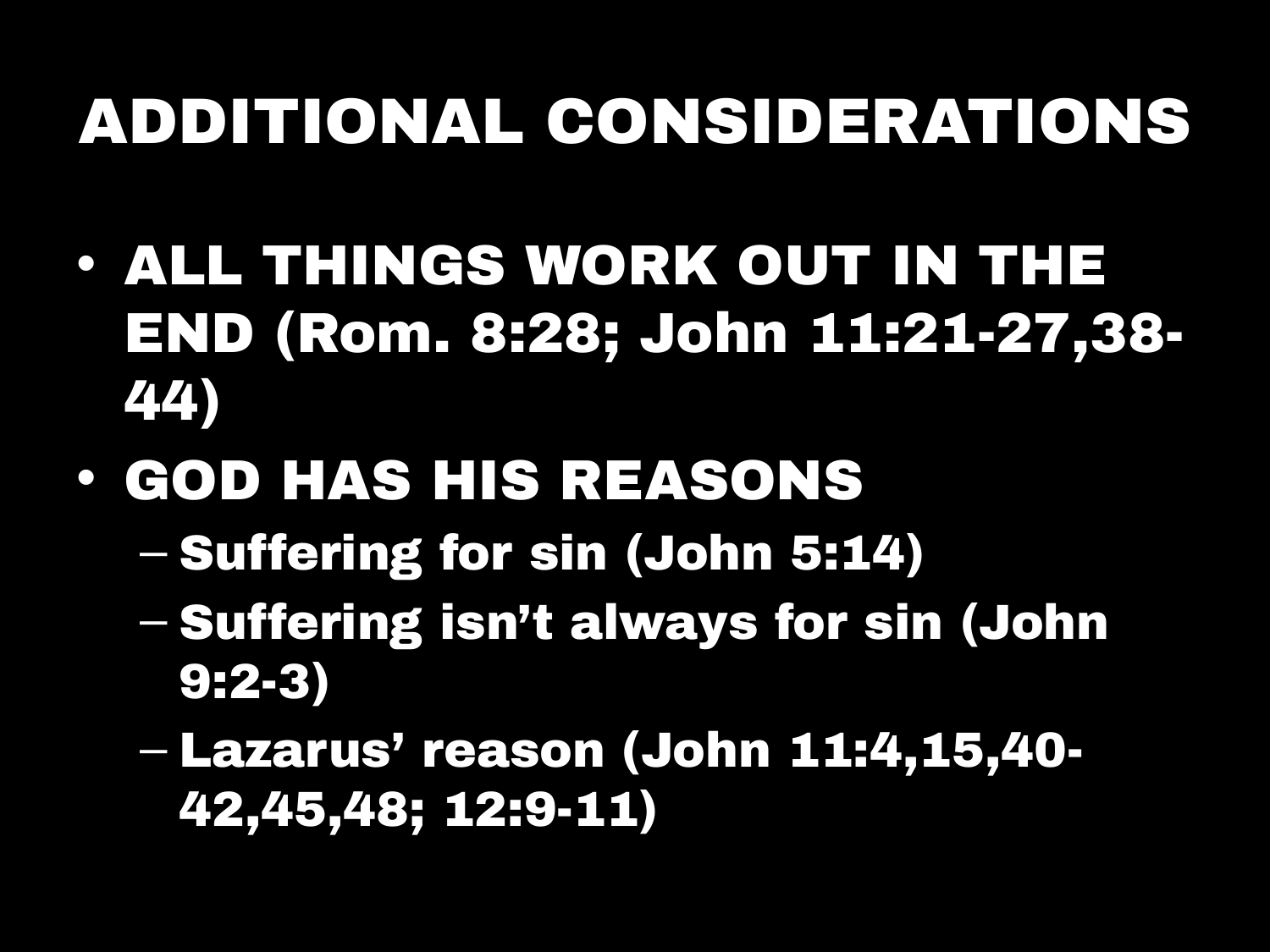

# ADDITIONAL CONSIDERATIONS
ALL THINGS WORK OUT IN THE END (Rom. 8:28; John 11:21-27,38-44)
GOD HAS HIS REASONS
Suffering for sin (John 5:14)
Suffering isn’t always for sin (John 9:2-3)
Lazarus’ reason (John 11:4,15,40-42,45,48; 12:9-11)